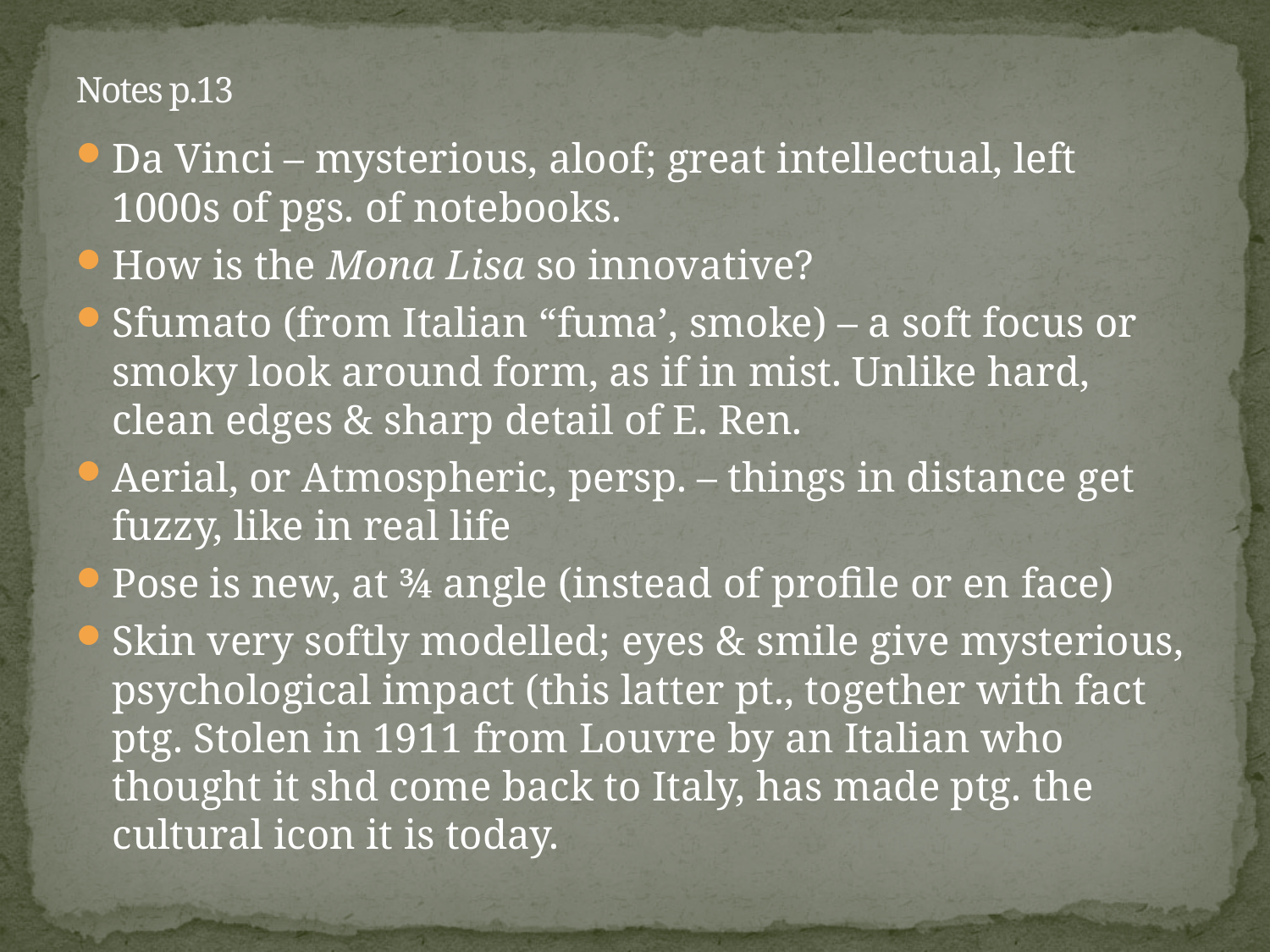

# Notes p.13
Da Vinci – mysterious, aloof; great intellectual, left 1000s of pgs. of notebooks.
How is the Mona Lisa so innovative?
Sfumato (from Italian “fuma’, smoke) – a soft focus or smoky look around form, as if in mist. Unlike hard, clean edges & sharp detail of E. Ren.
Aerial, or Atmospheric, persp. – things in distance get fuzzy, like in real life
Pose is new, at ¾ angle (instead of profile or en face)
Skin very softly modelled; eyes & smile give mysterious, psychological impact (this latter pt., together with fact ptg. Stolen in 1911 from Louvre by an Italian who thought it shd come back to Italy, has made ptg. the cultural icon it is today.